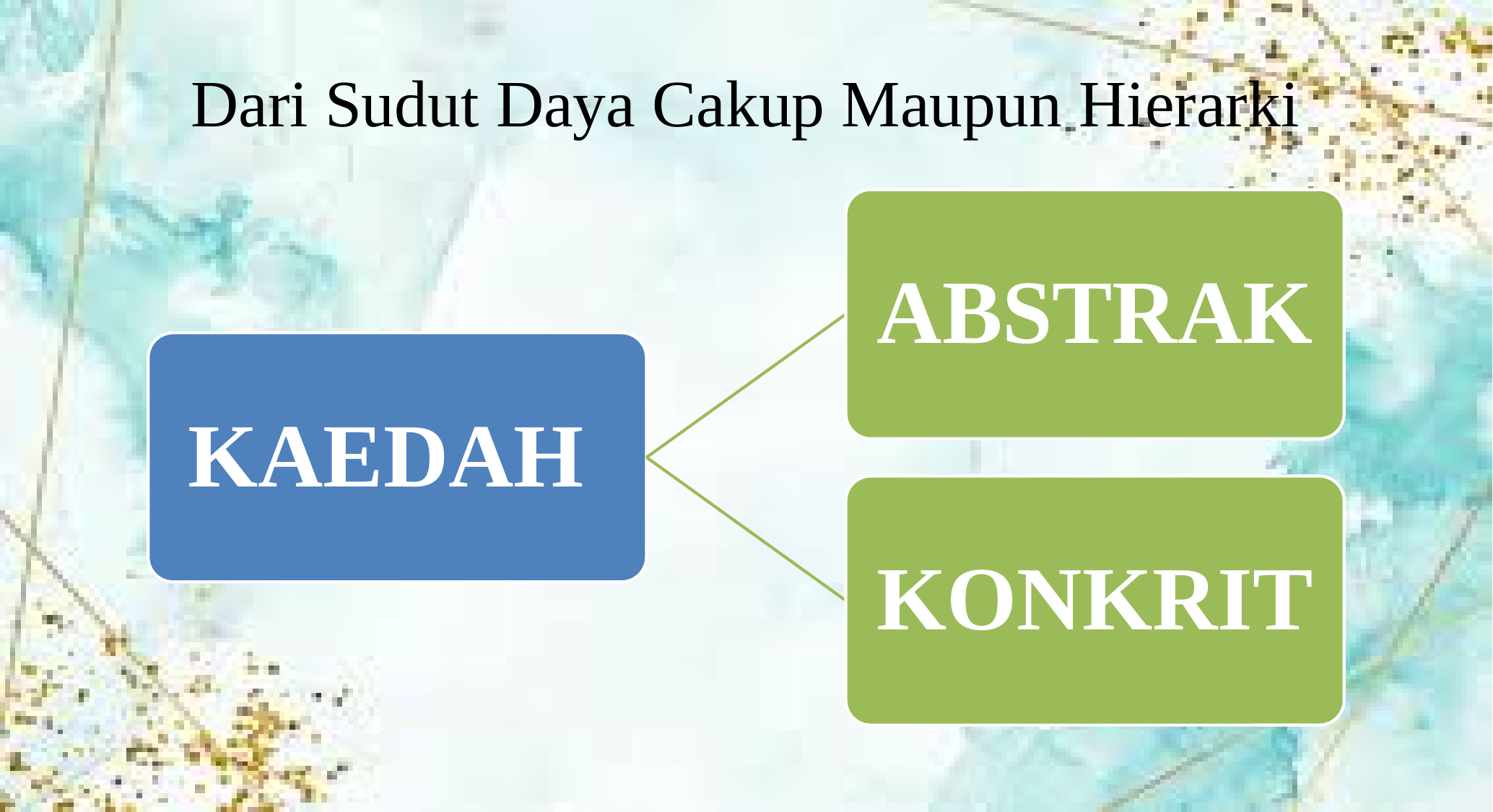

# Dari Sudut Daya Cakup Maupun Hierarki
KAEDAH

ABSTRAK

KONKRIT